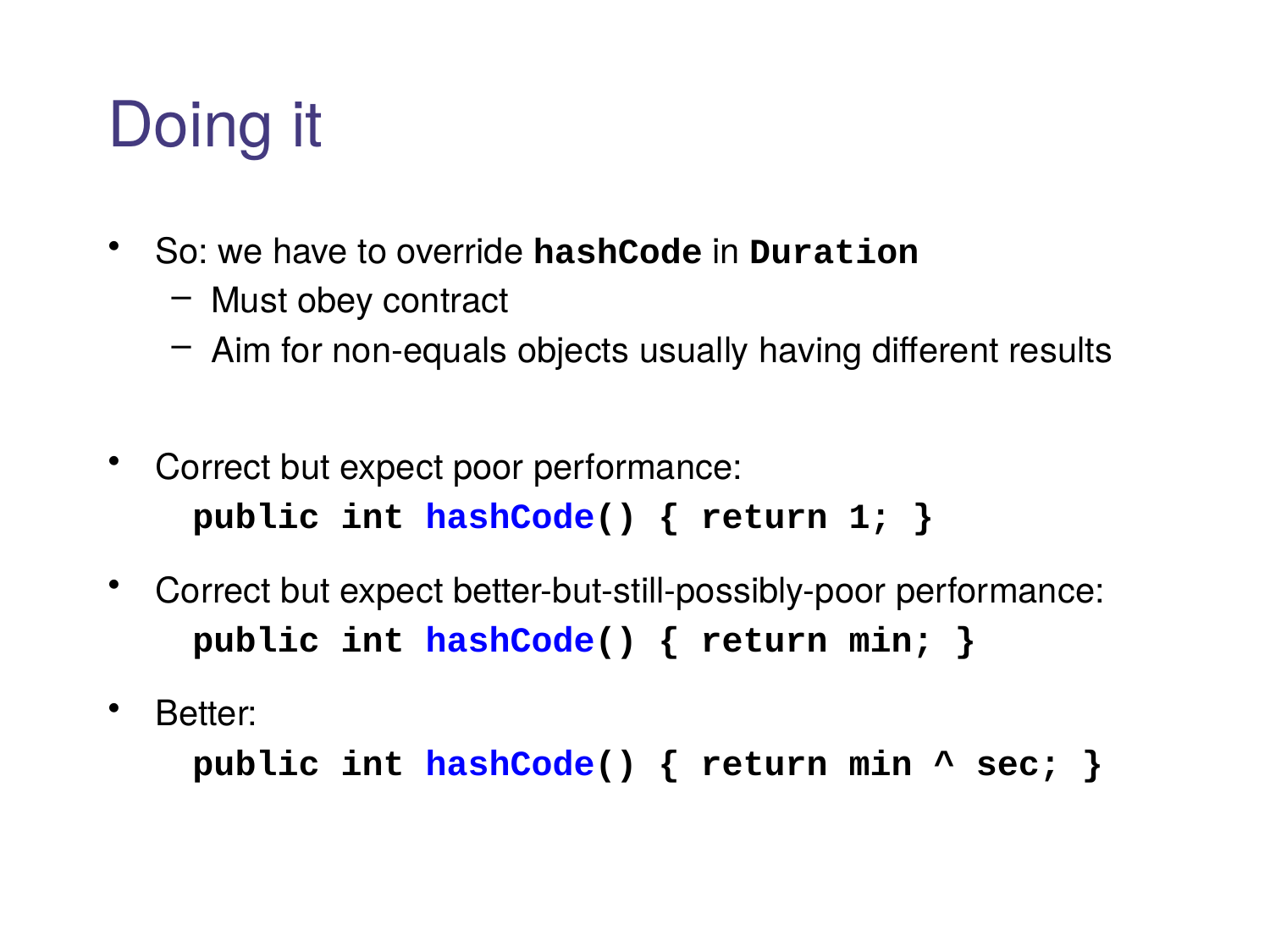

# Doing it
So: we have to override hashCode in Duration
Must obey contract
Aim for non-equals objects usually having different results

Correct but expect poor performance:
    public int hashCode() { return 1; }

Correct but expect better-but-still-possibly-poor performance:
    public int hashCode() { return min; }

Better:
    public int hashCode() { return min ^ sec; }